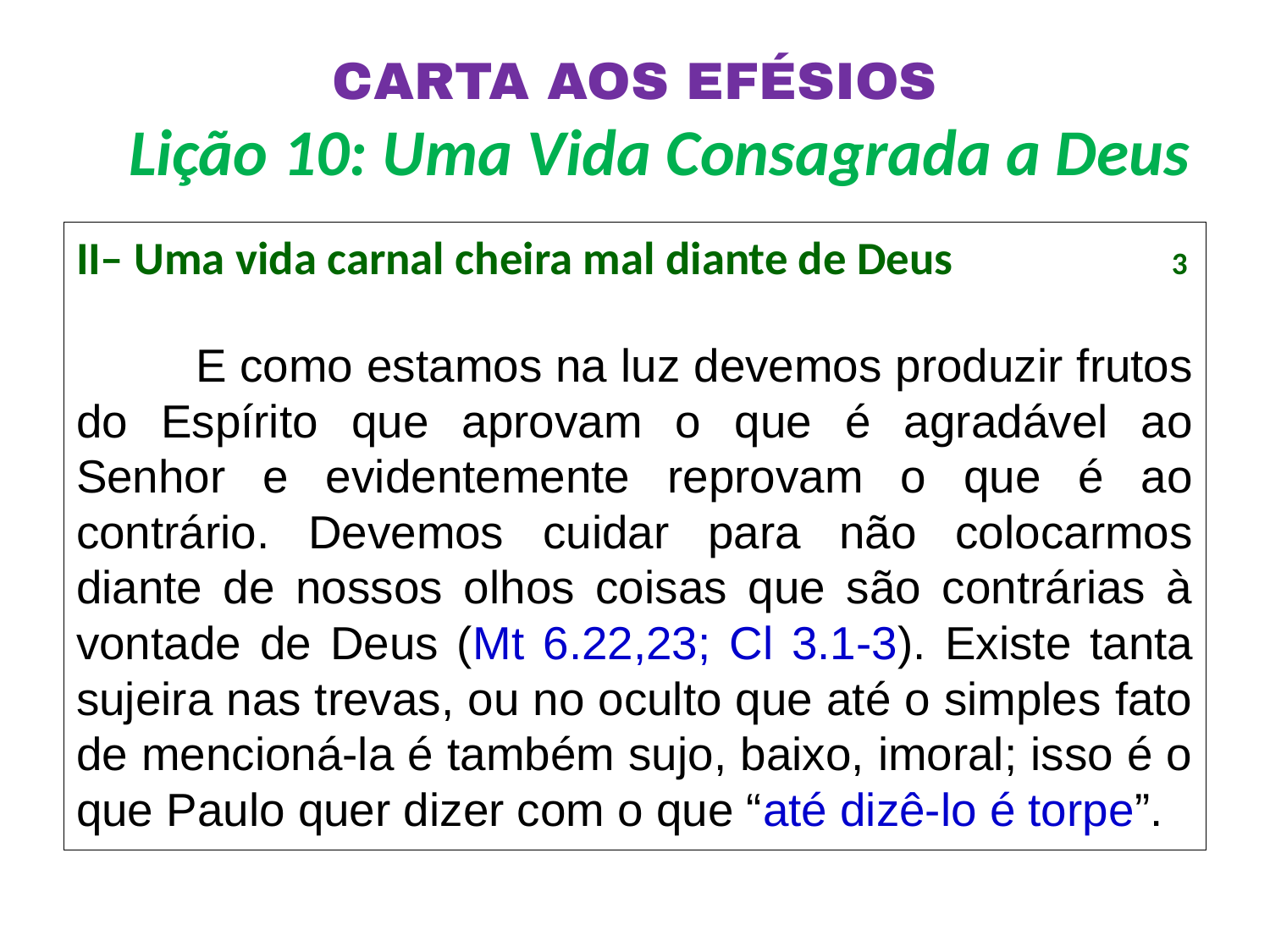

# CARTA AOS EFÉSIOS Lição 10: Uma Vida Consagrada a Deus
II– Uma vida carnal cheira mal diante de Deus 	   	  3

	E como estamos na luz devemos produzir frutos do Espírito que aprovam o que é agradável ao Senhor e evidentemente reprovam o que é ao contrário. Devemos cuidar para não colocarmos diante de nossos olhos coisas que são contrárias à vontade de Deus (Mt 6.22,23; Cl 3.1-3). Existe tanta sujeira nas trevas, ou no oculto que até o simples fato de mencioná-la é também sujo, baixo, imoral; isso é o que Paulo quer dizer com o que “até dizê-lo é torpe”.